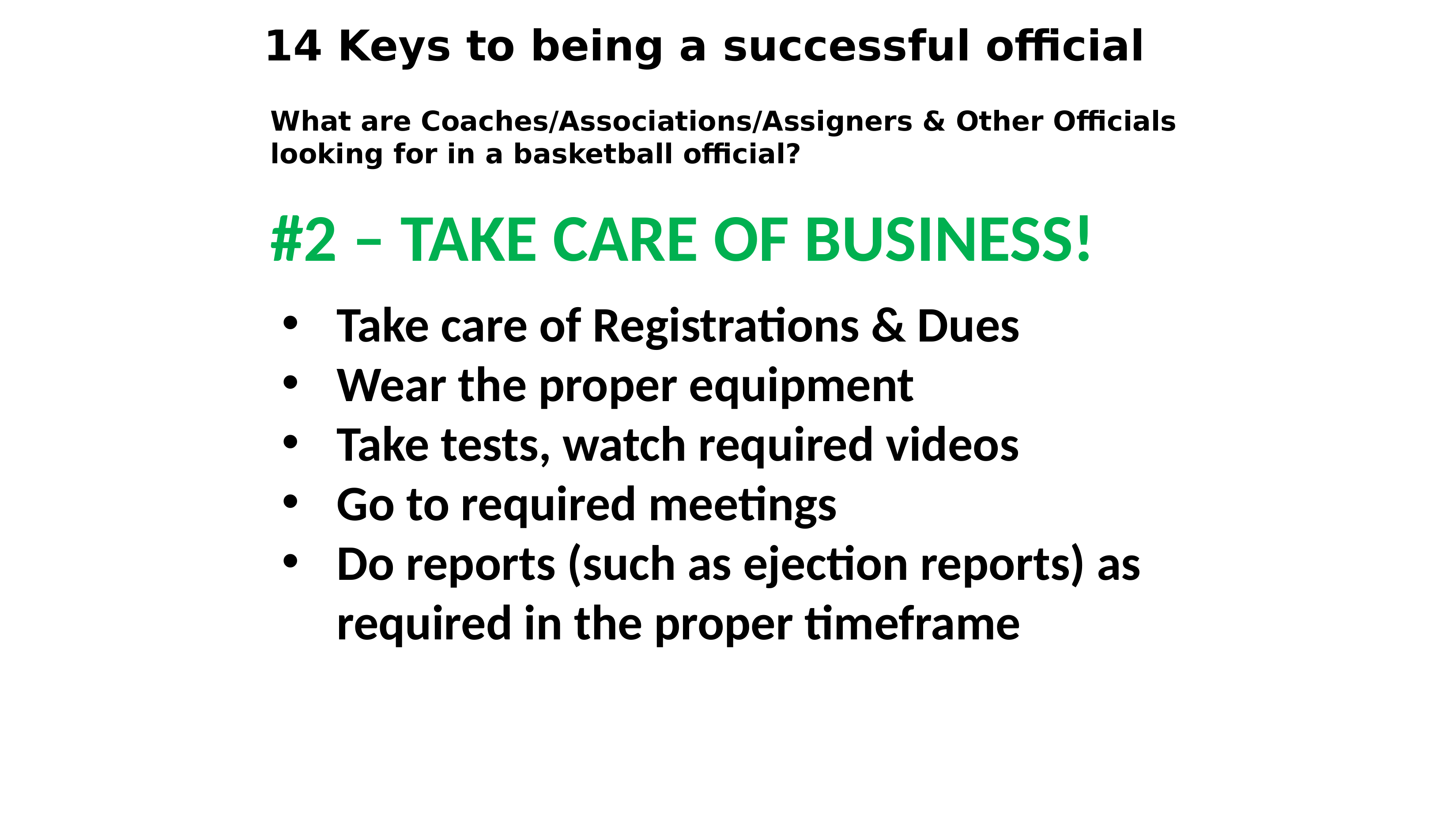

# 14 Keys to being a successful official
What are Coaches/Associations/Assigners & Other Officials looking for in a basketball official?

#2 – TAKE CARE OF BUSINESS!

Take care of Registrations & Dues
Wear the proper equipment
Take tests, watch required videos
Go to required meetings
Do reports (such as ejection reports) as required in the proper timeframe